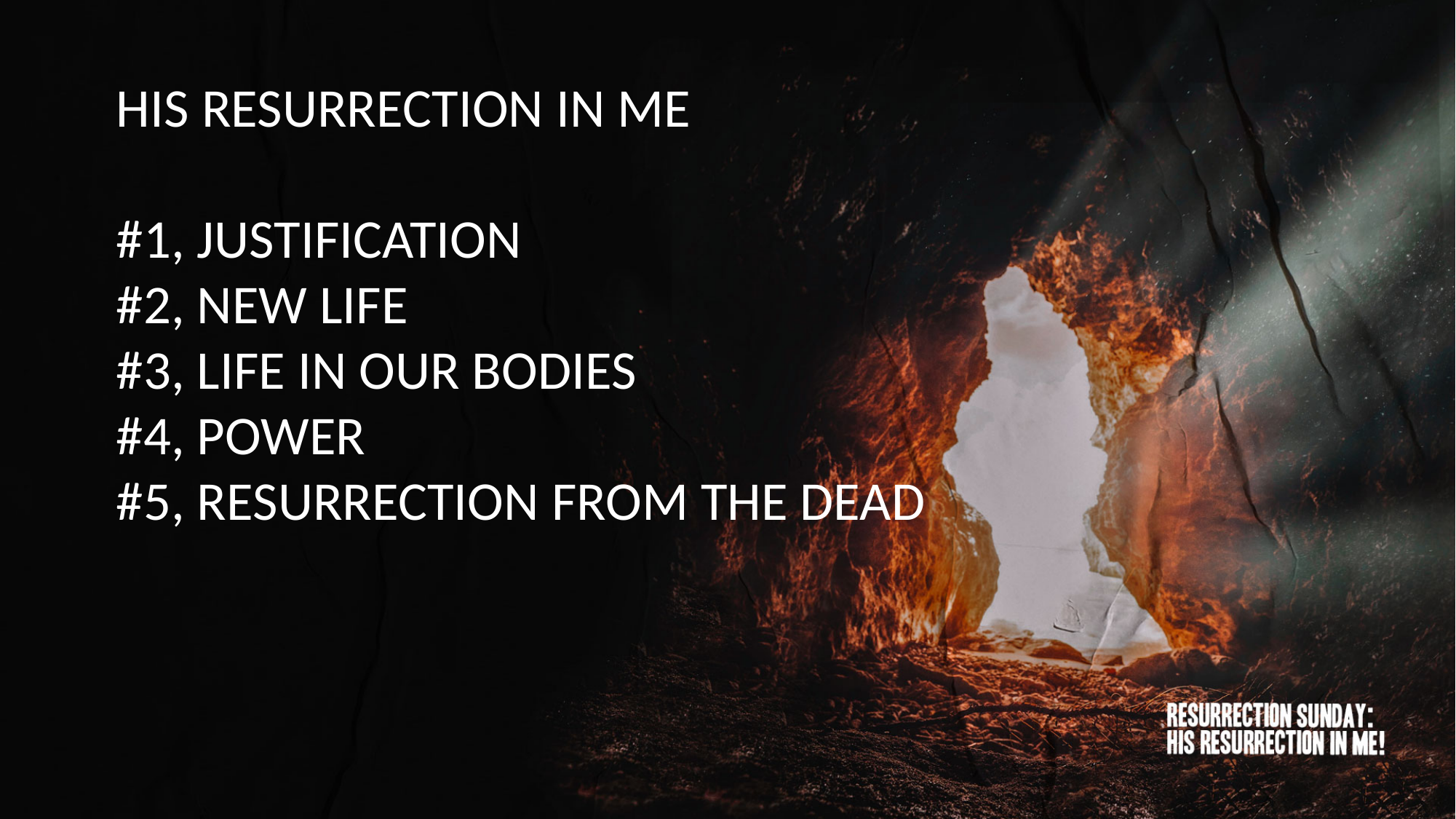

HIS RESURRECTION IN ME

#1, JUSTIFICATION
#2, NEW LIFE
#3, LIFE IN OUR BODIES
#4, POWER
#5, RESURRECTION FROM THE DEAD